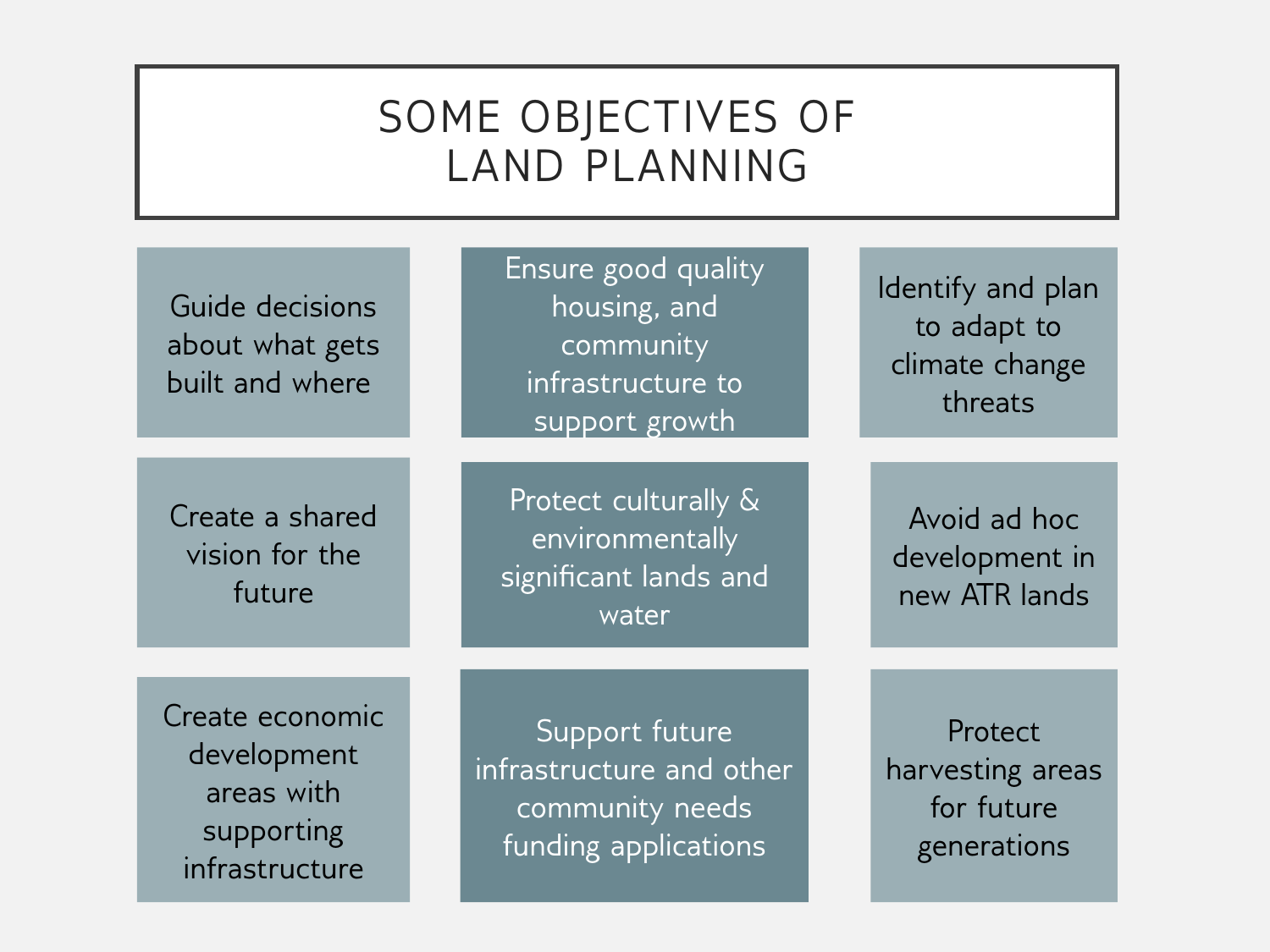

# Some Objectives of Land planning
Guide decisions about what gets built and where
Ensure good quality housing, and community infrastructure to support growth
Identify and plan to adapt to climate change threats
Create a shared vision for the future
Protect culturally & environmentally significant lands and water
Avoid ad hoc development in new ATR lands
Support future infrastructure and other community needs funding applications
Protect harvesting areas for future generations
Create economic development areas with supporting infrastructure